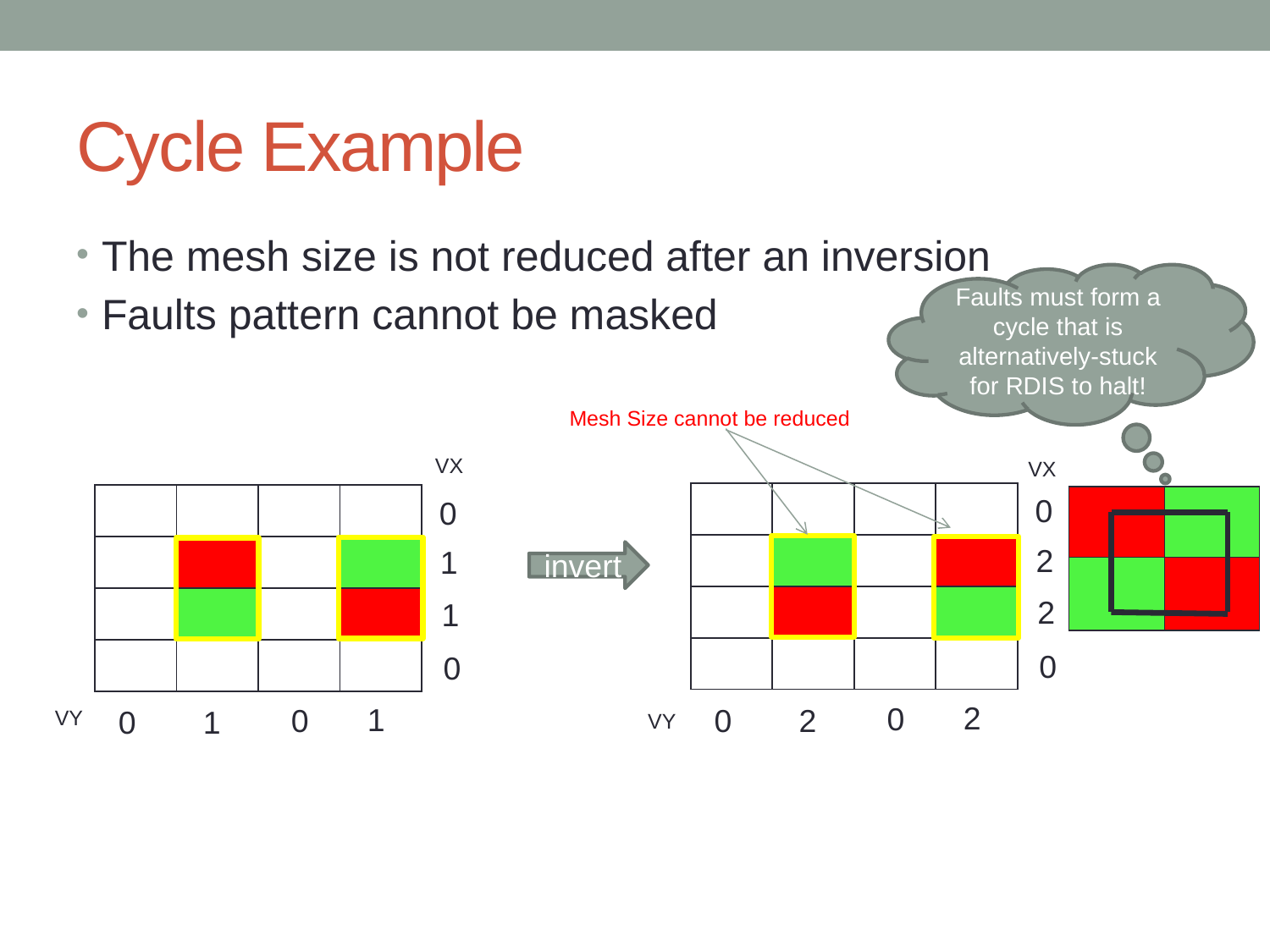

# Cycle Example
The mesh size is not reduced after an inversion
Faults pattern cannot be masked

Faults must form a cycle that is alternatively-stuck for RDIS to halt!
Mesh Size cannot be reduced
VX
VX
|  |  |  |  |
| --- | --- | --- | --- |
|  |  |  | SA-W |
|  |  |  |  |
|  |  |  |  |
0
|  |  |  |  |
| --- | --- | --- | --- |
|  | SA-W |  |  |
|  |  |  | SA-W |
|  |  |  |  |
0
|  |  |
| --- | --- |
|  |  |
2

1

invert
2
1
0
0
2
0
1
0
2
0
0
1
VY
VY